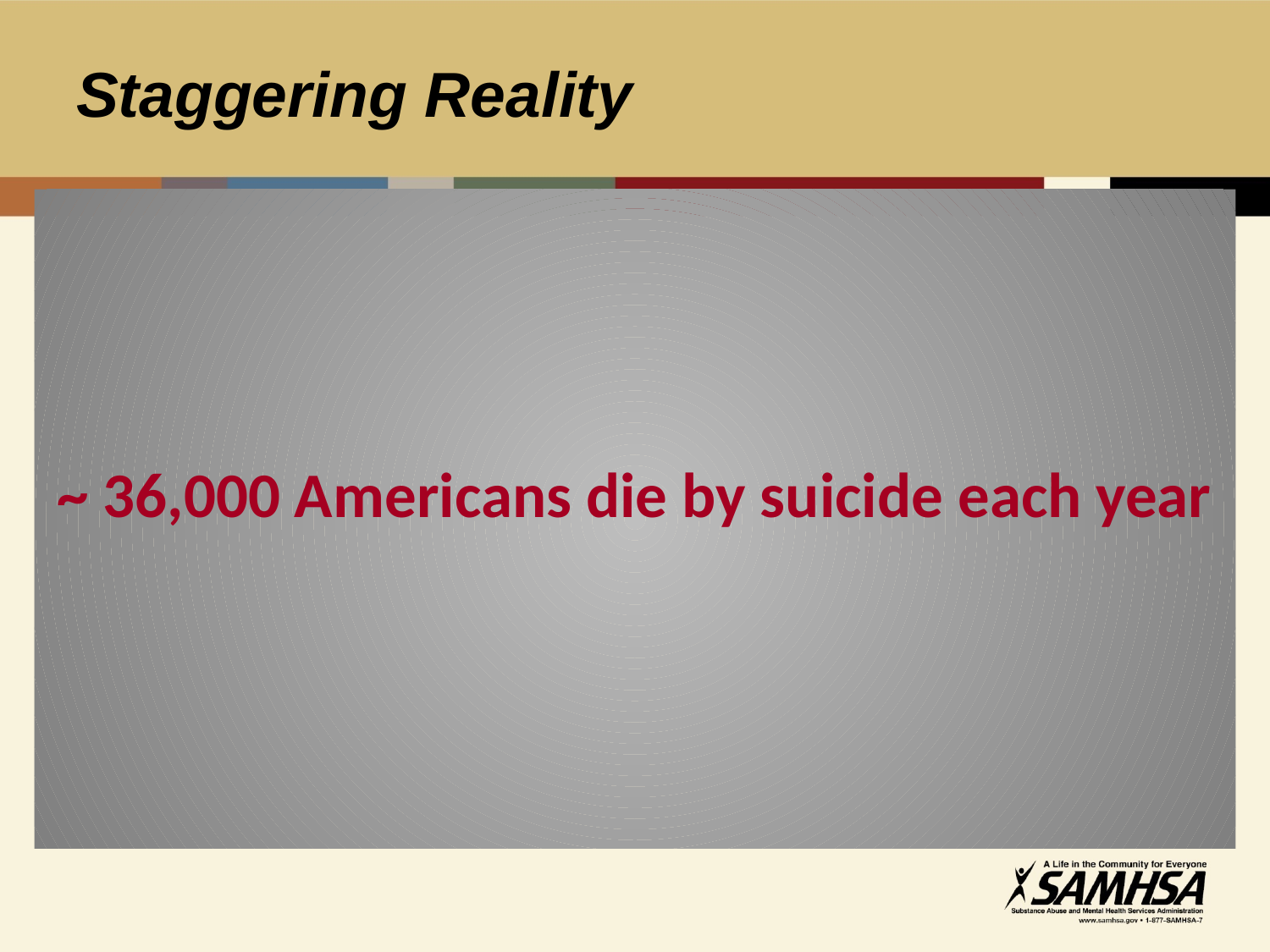

# Staggering Reality

~ 36,000 Americans die by suicide each year